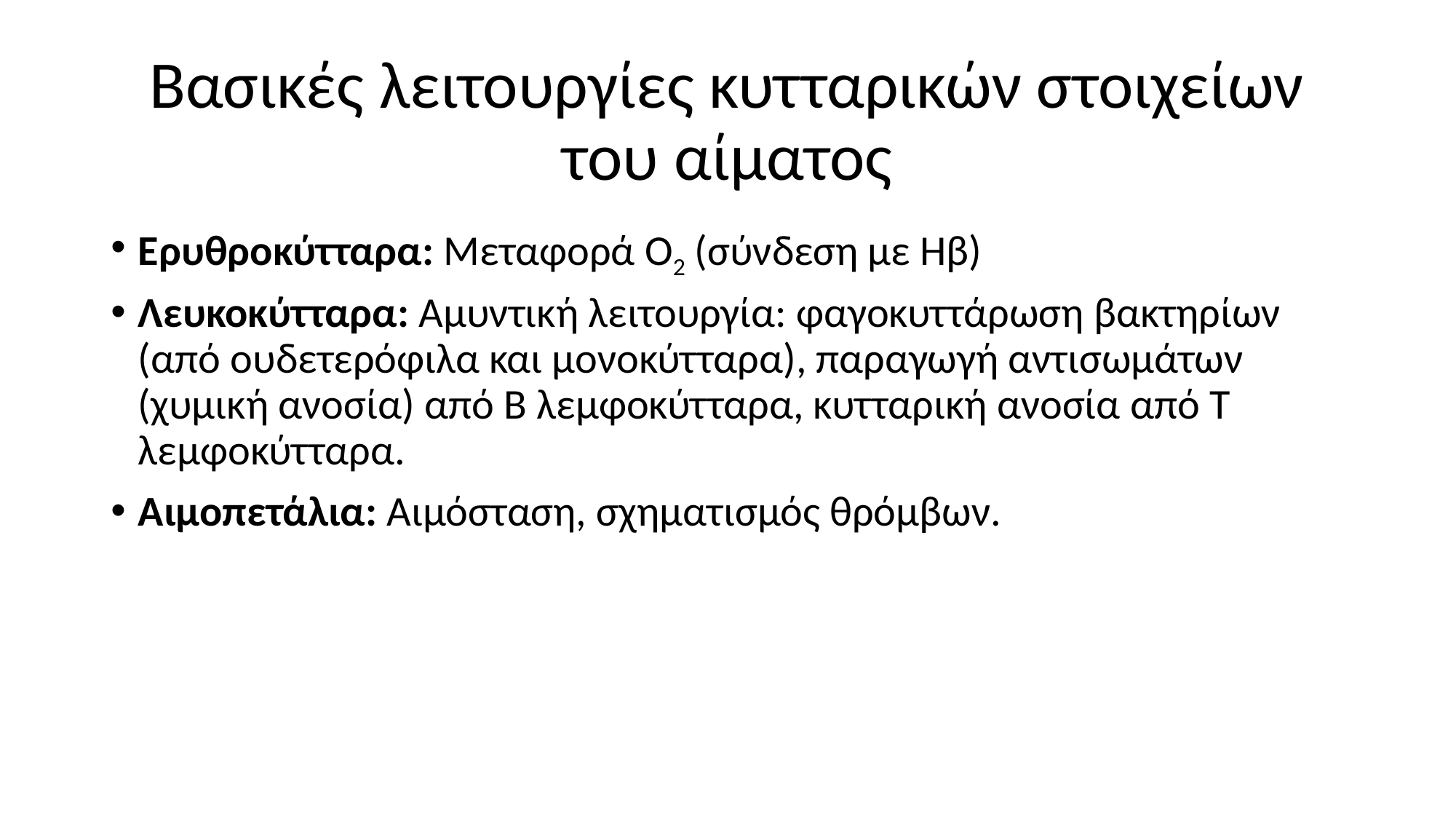

# Βασικές λειτουργίες κυτταρικών στοιχείων του αίματος
Ερυθροκύτταρα: Μεταφορά Ο2 (σύνδεση με Ηβ)
Λευκοκύτταρα: Αμυντική λειτουργία: φαγοκυττάρωση βακτηρίων (από ουδετερόφιλα και μονοκύτταρα), παραγωγή αντισωμάτων (χυμική ανοσία) από Β λεμφοκύτταρα, κυτταρική ανοσία από Τ λεμφοκύτταρα.
Αιμοπετάλια: Αιμόσταση, σχηματισμός θρόμβων.